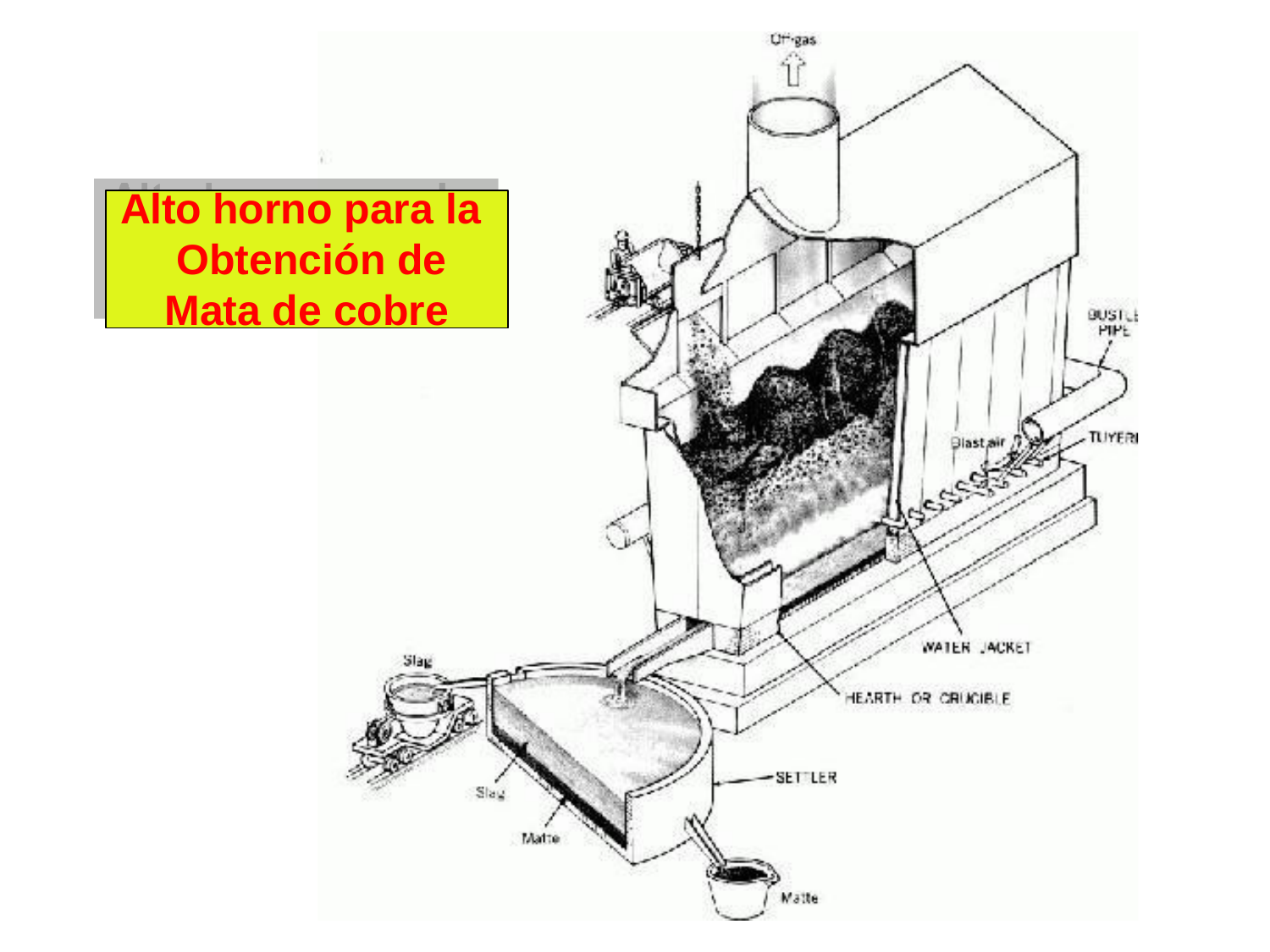

# Alto horno para la  Obtención de  Mata de cobre